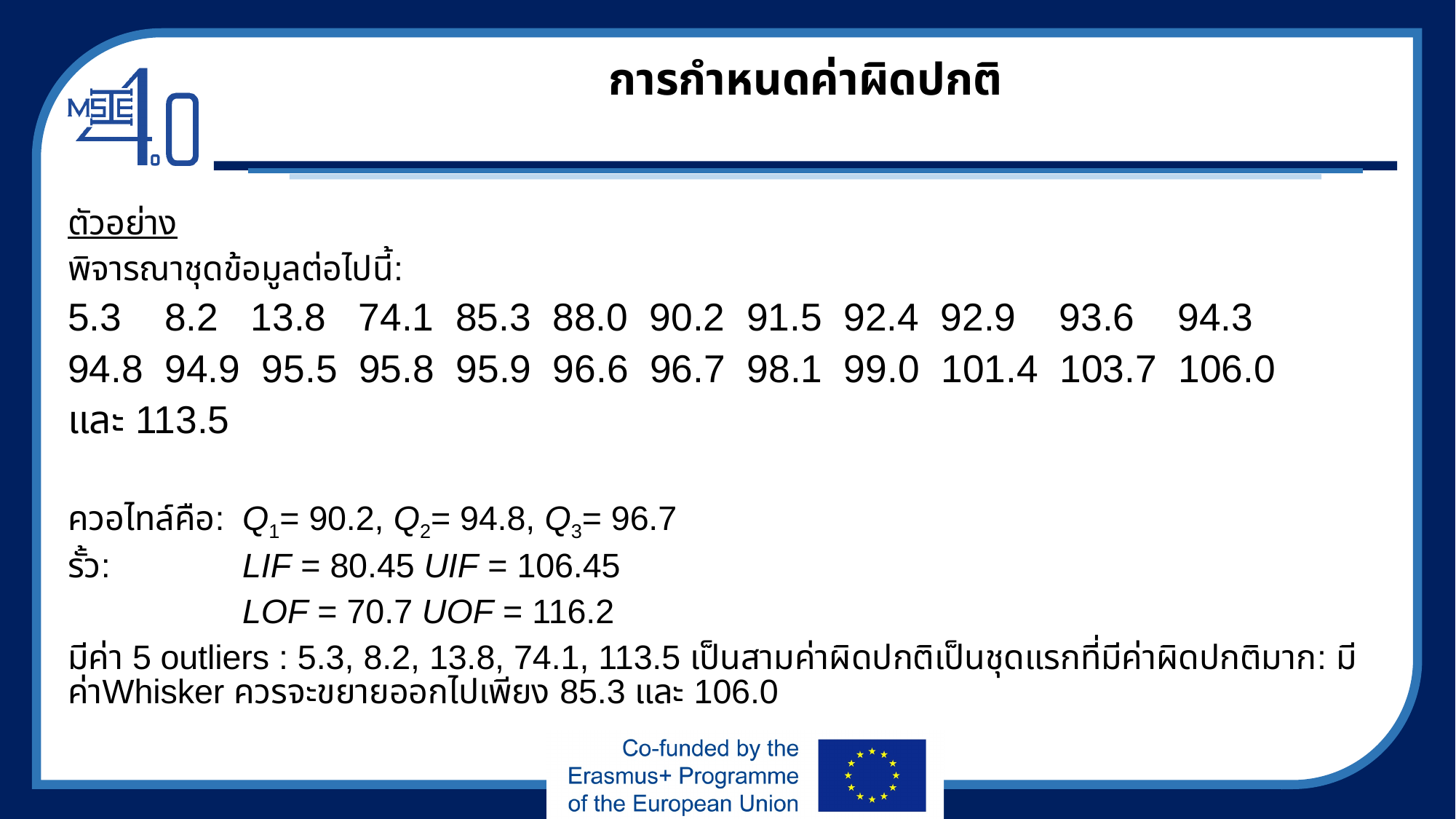

# การกำหนดค่าผิดปกติ
ตัวอย่าง
พิจารณาชุดข้อมูลต่อไปนี้:
5.3    8.2   13.8   74.1  85.3  88.0  90.2  91.5  92.4  92.9    93.6    94.3
94.8  94.9  95.5  95.8  95.9  96.6  96.7  98.1  99.0  101.4  103.7  106.0
และ 113.5

ควอไทล์คือ: 	Q1= 90.2, Q2= 94.8, Q3= 96.7
รั้ว: 		LIF = 80.45 UIF = 106.45
 		LOF = 70.7 UOF = 116.2
มีค่า 5 outliers : 5.3, 8.2, 13.8, 74.1, 113.5 เป็นสามค่าผิดปกติเป็นชุดแรกที่มีค่าผิดปกติมาก: มีค่าWhisker ควรจะขยายออกไปเพียง 85.3 และ 106.0